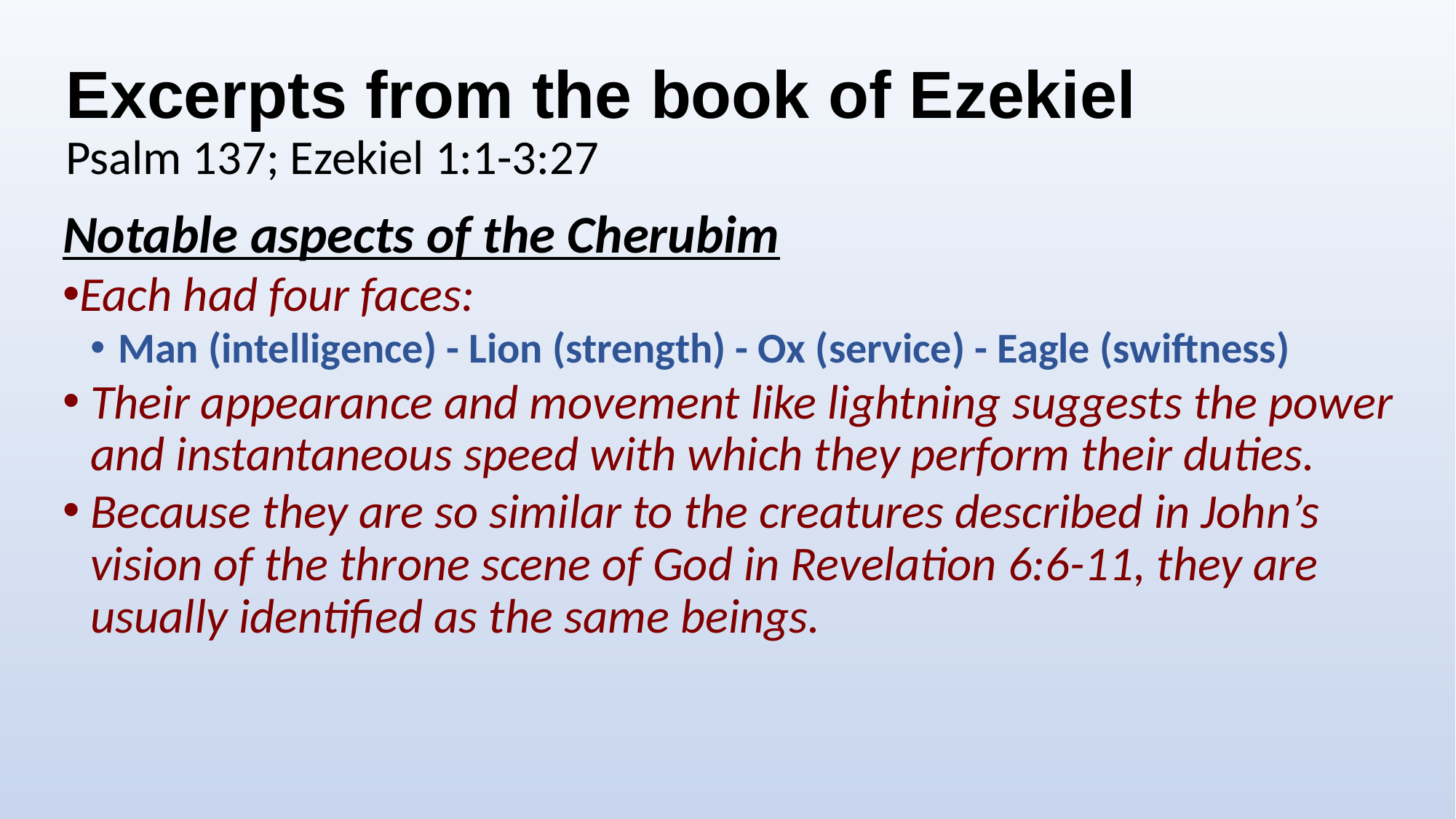

# Excerpts from the book of Ezekiel Psalm 137; Ezekiel 1:1-3:27
Notable aspects of the Cherubim
Each had four faces:
Man (intelligence) - Lion (strength) - Ox (service) - Eagle (swiftness)
Their appearance and movement like lightning suggests the power and instantaneous speed with which they perform their duties.
Because they are so similar to the creatures described in John’s vision of the throne scene of God in Revelation 6:6-11, they are usually identified as the same beings.